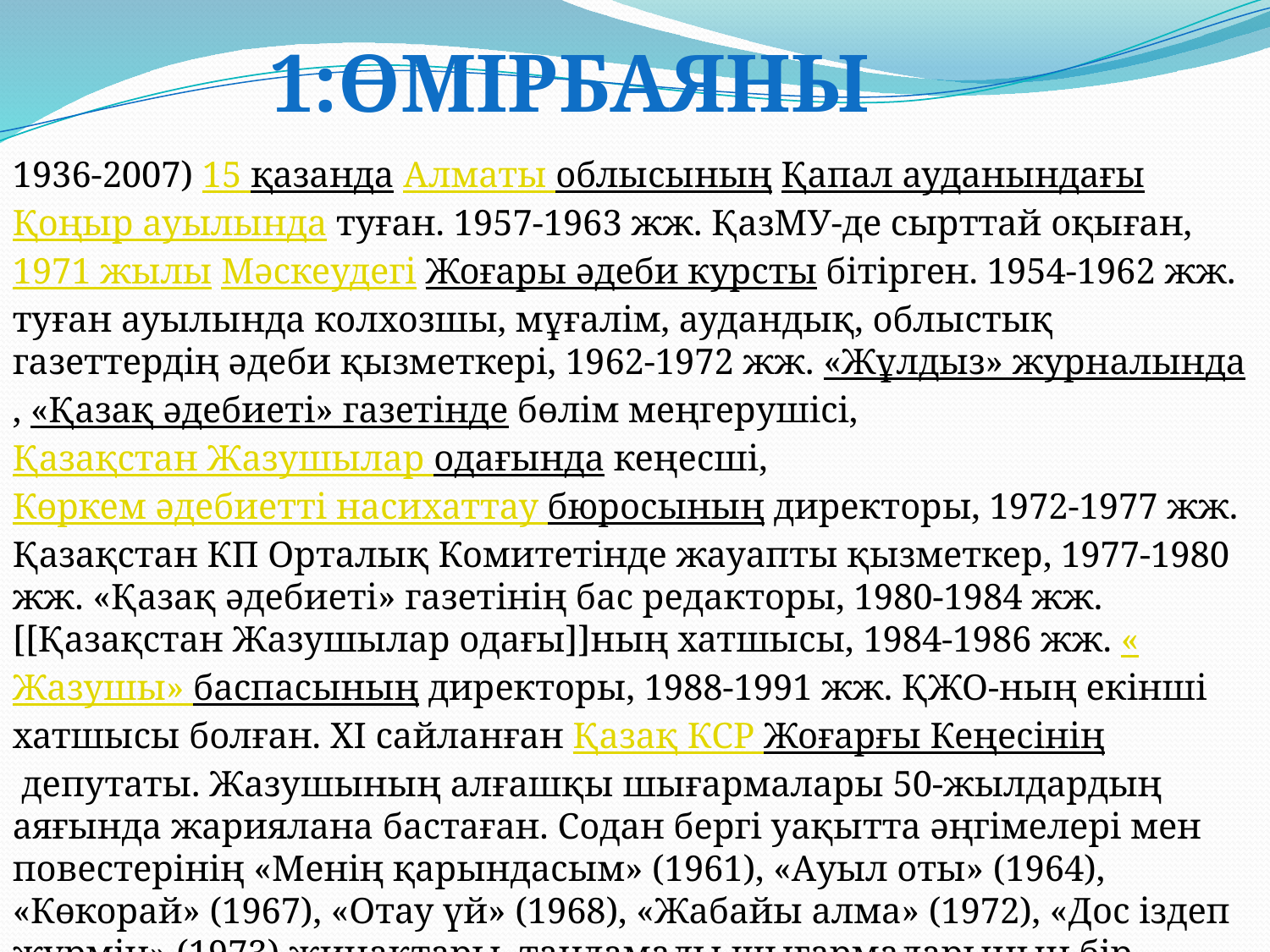

1:өмірбаяны
1936-2007) 15 қазанда Алматы облысының Қапал ауданындағы Қоңыр ауылында туған. 1957-1963 жж. ҚазМУ-де сырттай оқыған,1971 жылы Мәскеудегі Жоғары әдеби курсты бітірген. 1954-1962 жж. туған ауылында колхозшы, мұғалім, аудандық, облыстық газеттердің әдеби қызметкері, 1962-1972 жж. «Жұлдыз» журналында, «Қазақ әдебиеті» газетінде бөлім меңгерушісі, Қазақстан Жазушылар одағында кеңесші, Көркем әдебиетті насихаттау бюросының директоры, 1972-1977 жж. Қазақстан КП Орталық Комитетінде жауапты қызметкер, 1977-1980 жж. «Қазақ әдебиеті» газетінің бас редакторы, 1980-1984 жж. [[Қазақстан Жазушылар одағы]]ның хатшысы, 1984-1986 жж. «Жазушы» баспасының директоры, 1988-1991 жж. ҚЖО-ның екінші хатшысы болған. XI сайланған Қазақ КСР Жоғарғы Кеңесінің депутаты. Жазушының алғашқы шығармалары 50-жылдардың аяғында жариялана бастаған. Содан бергі уақытта әңгімелері мен повестерінің «Менің қарындасым» (1961), «Ауыл оты» (1964), «Көкорай» (1967), «Отау үй» (1968), «Жабайы алма» (1972), «Дос іздеп жүрмін» (1973) жинақтары, таңдамалы шығармаларының бір томдығы (1981), 1986 және 1991 жж. екі томдығы, 2004 жылы «Ескек жел» атты әңгімелер жинағы жарық көрген.